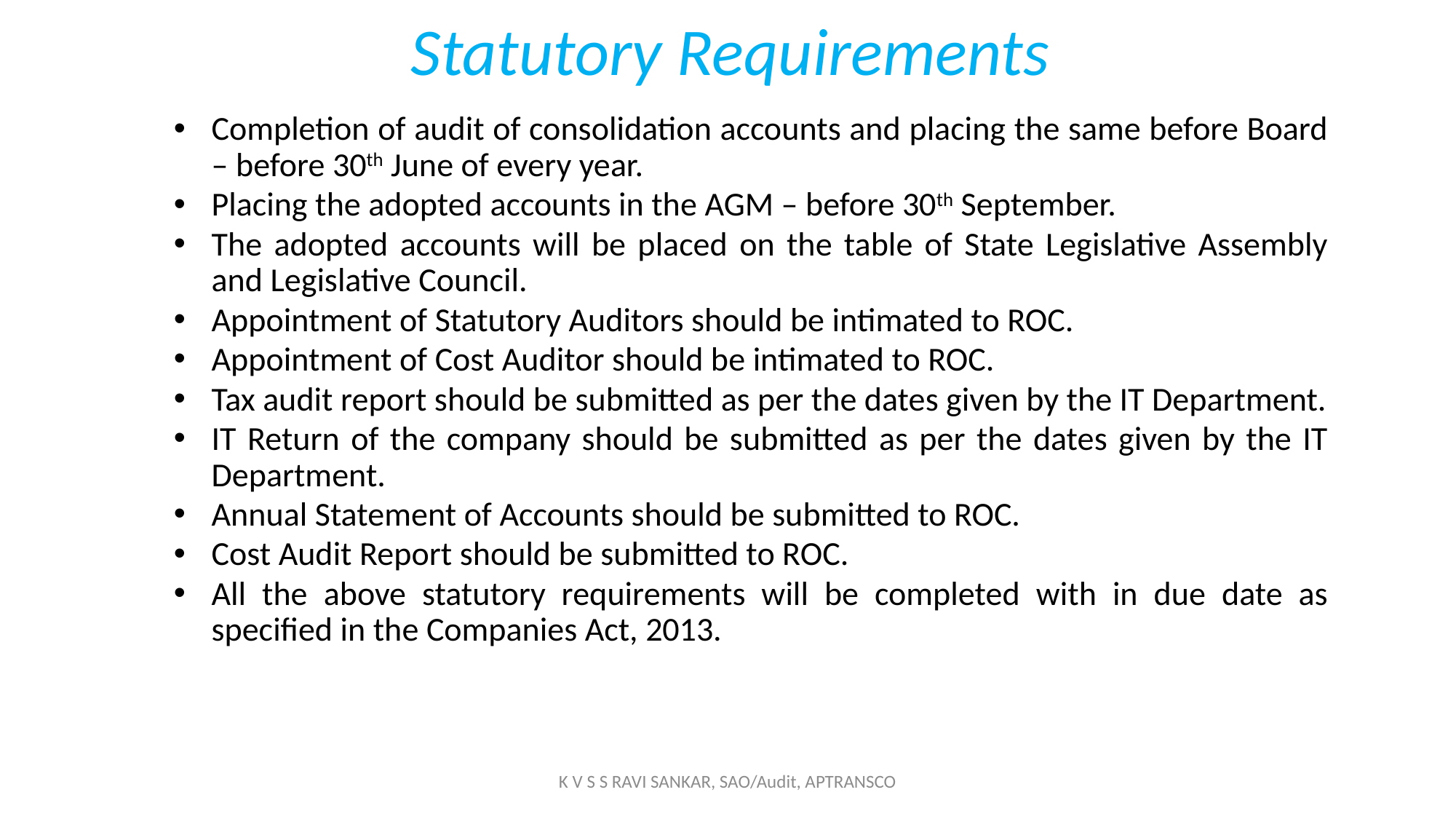

# Statutory Requirements
Completion of audit of consolidation accounts and placing the same before Board – before 30th June of every year.
Placing the adopted accounts in the AGM – before 30th September.
The adopted accounts will be placed on the table of State Legislative Assembly and Legislative Council.
Appointment of Statutory Auditors should be intimated to ROC.
Appointment of Cost Auditor should be intimated to ROC.
Tax audit report should be submitted as per the dates given by the IT Department.
IT Return of the company should be submitted as per the dates given by the IT Department.
Annual Statement of Accounts should be submitted to ROC.
Cost Audit Report should be submitted to ROC.
All the above statutory requirements will be completed with in due date as specified in the Companies Act, 2013.

K V S S RAVI SANKAR, SAO/Audit, APTRANSCO